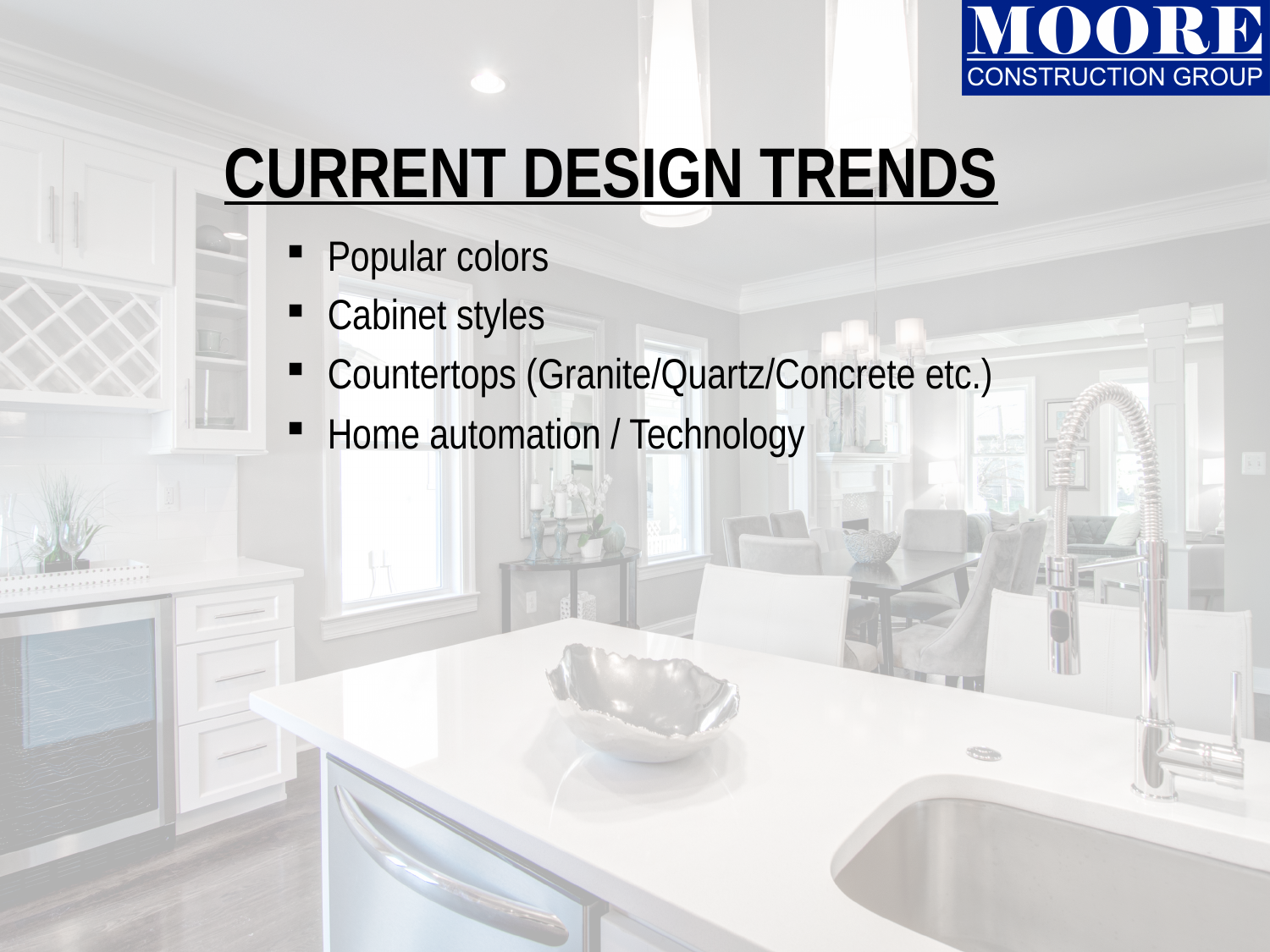

# CURRENT DESIGN TRENDS
Popular colors
Cabinet styles
Countertops (Granite/Quartz/Concrete etc.)
Home automation / Technology